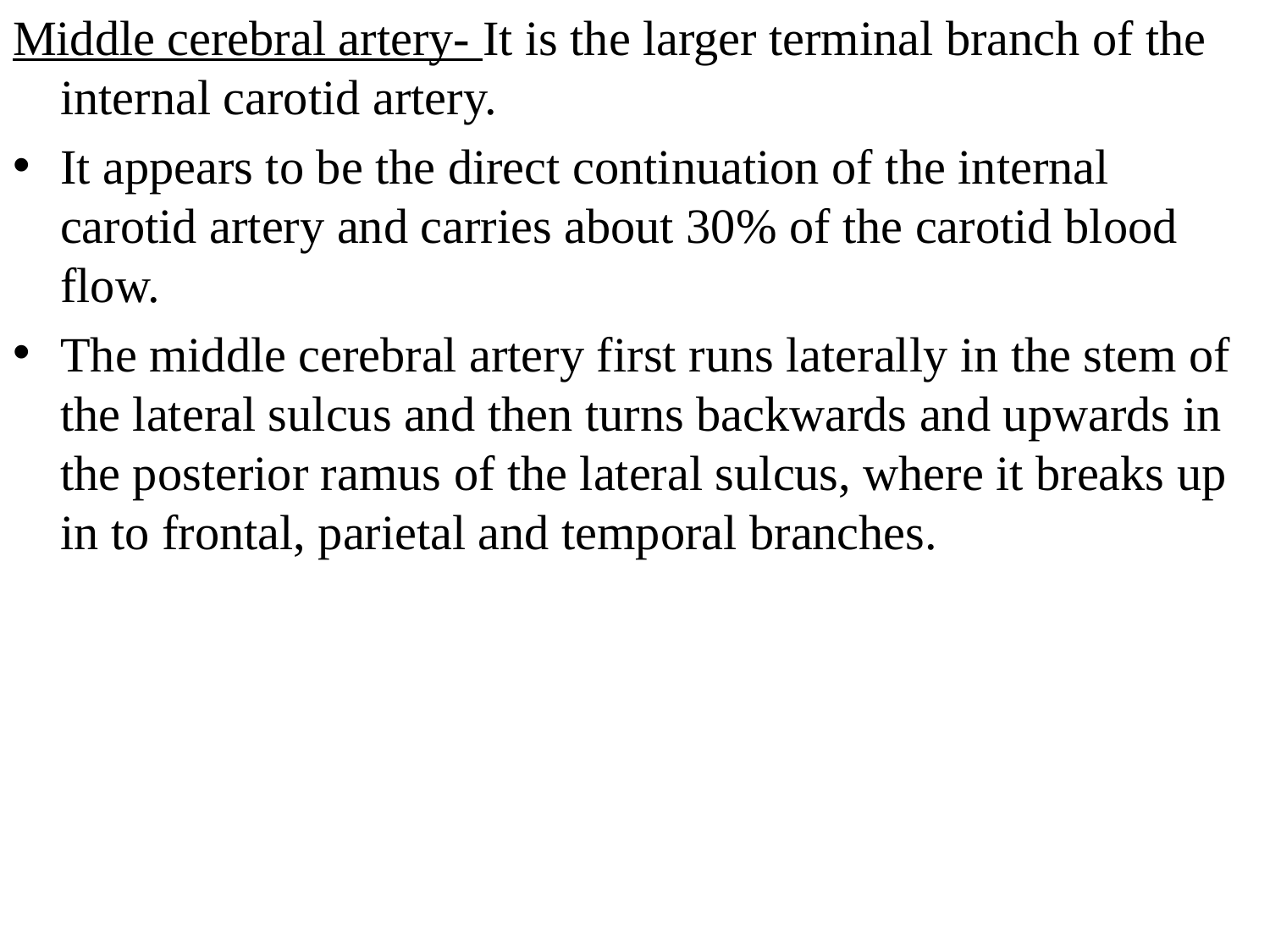

Middle cerebral artery- It is the larger terminal branch of the internal carotid artery.
It appears to be the direct continuation of the internal carotid artery and carries about 30% of the carotid blood flow.
The middle cerebral artery first runs laterally in the stem of the lateral sulcus and then turns backwards and upwards in the posterior ramus of the lateral sulcus, where it breaks up in to frontal, parietal and temporal branches.